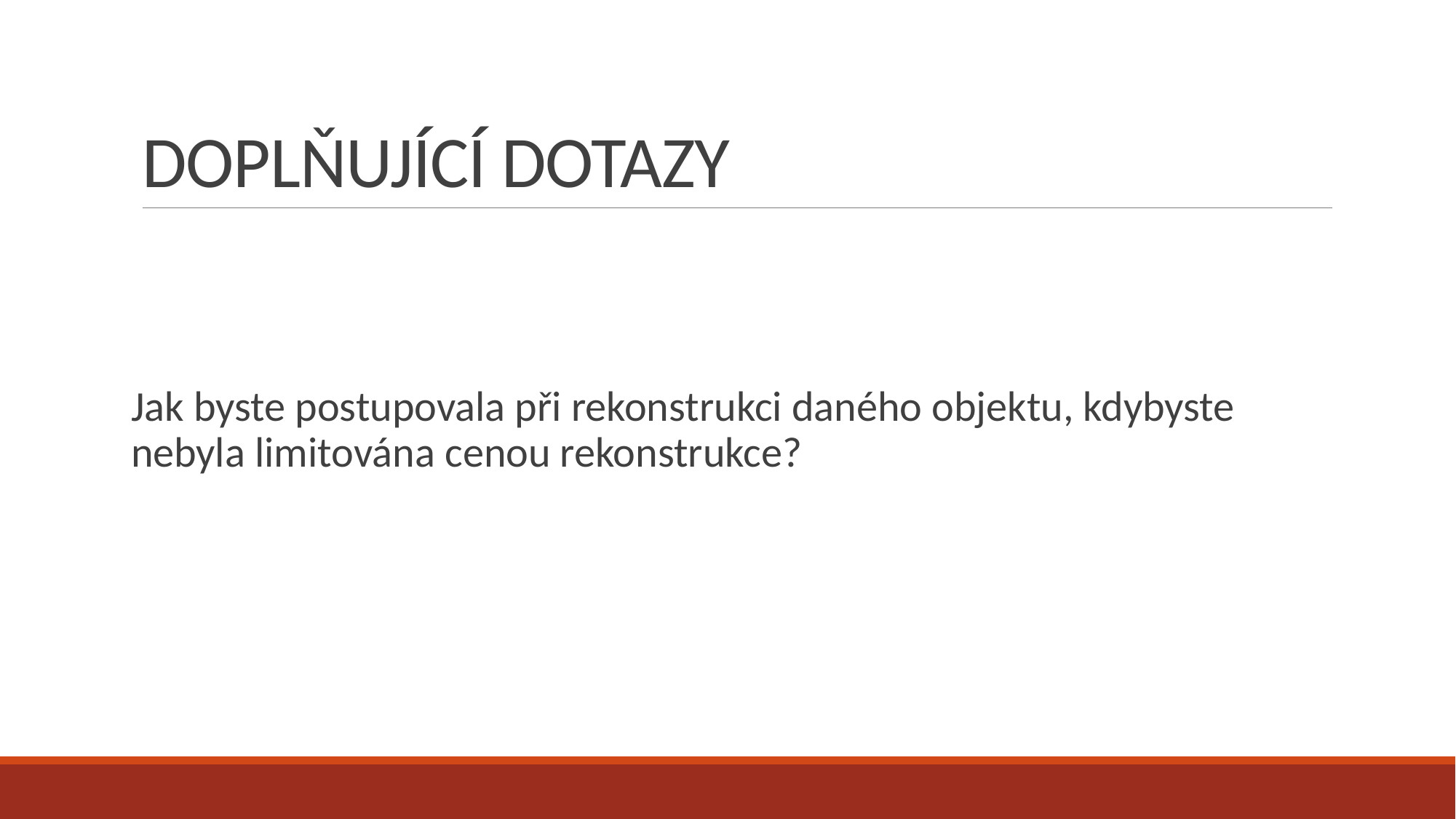

# DOPLŇUJÍCÍ DOTAZY
Jak byste postupovala při rekonstrukci daného objektu, kdybyste nebyla limitována cenou rekonstrukce?